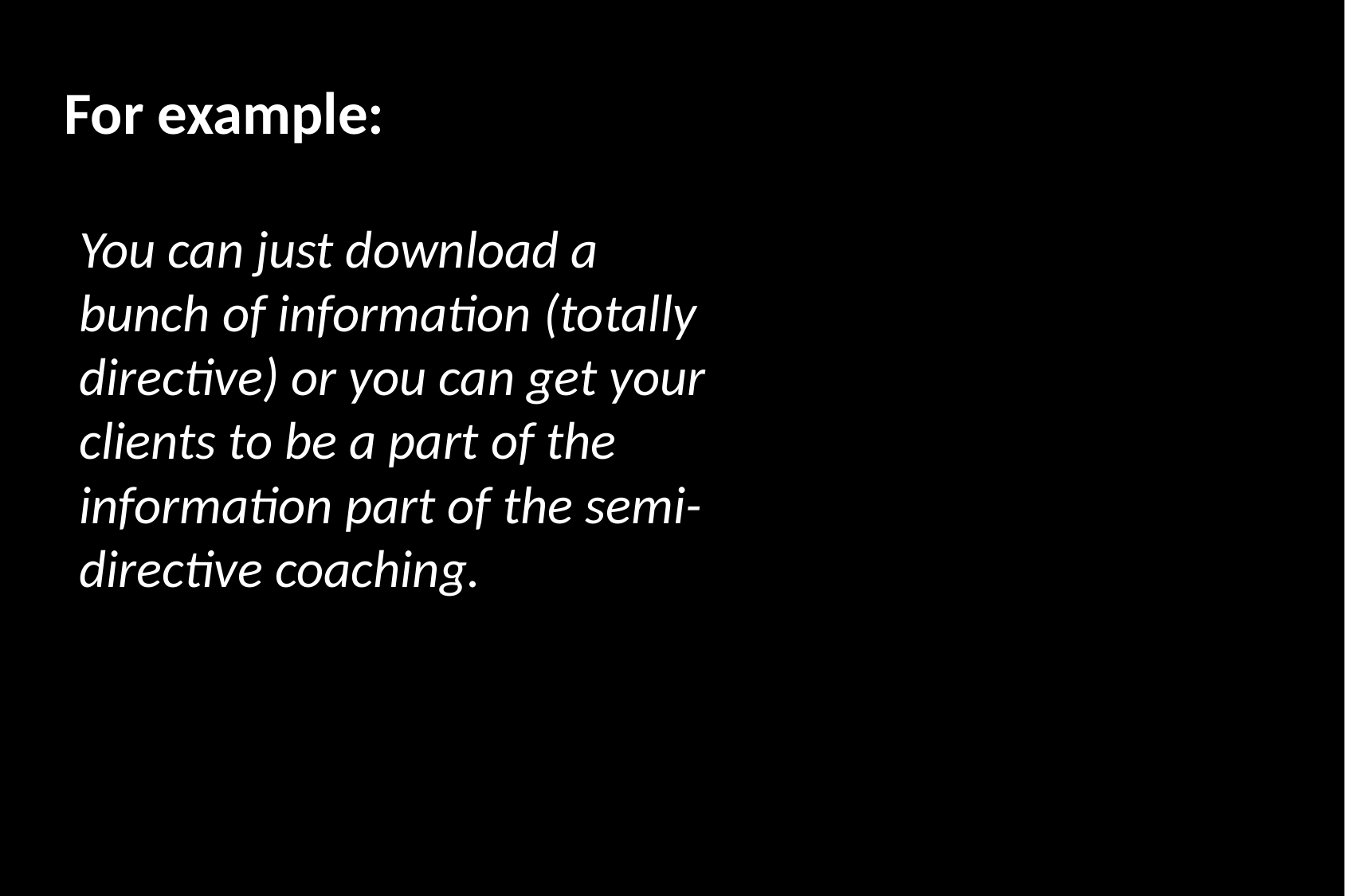

# For example:
You can just download a bunch of information (totally directive) or you can get your clients to be a part of the information part of the semi-directive coaching.